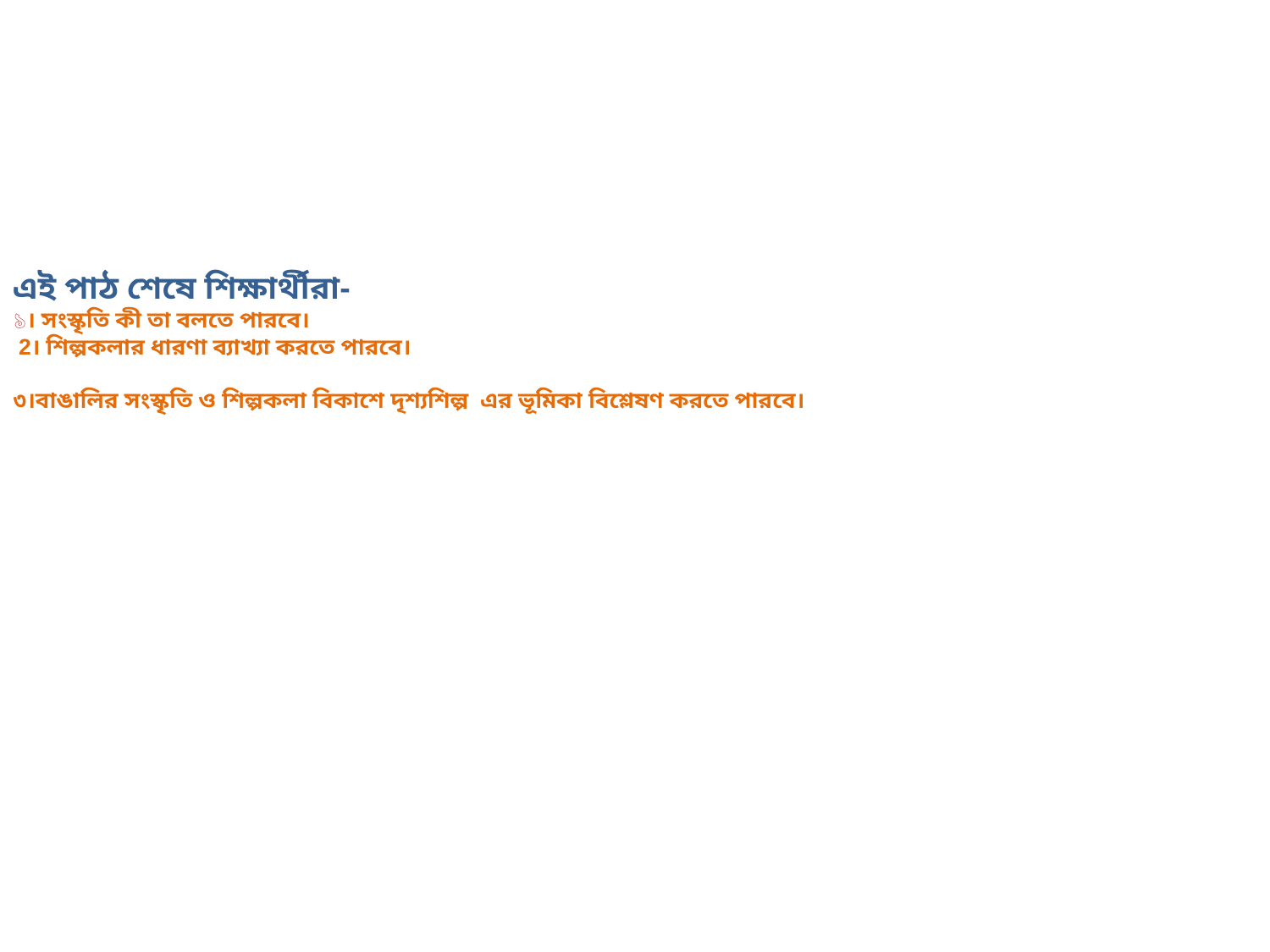

# এই পাঠ শেষে শিক্ষার্থীরা- ১। সংস্কৃতি কী তা বলতে পারবে। 2। শিল্পকলার ধারণা ব্যাখ্যা করতে পারবে। ৩।বাঙালির সংস্কৃতি ও শিল্পকলা বিকাশে দৃশ্যশিল্প  এর ভূমিকা বিশ্লেষণ করতে পারবে।